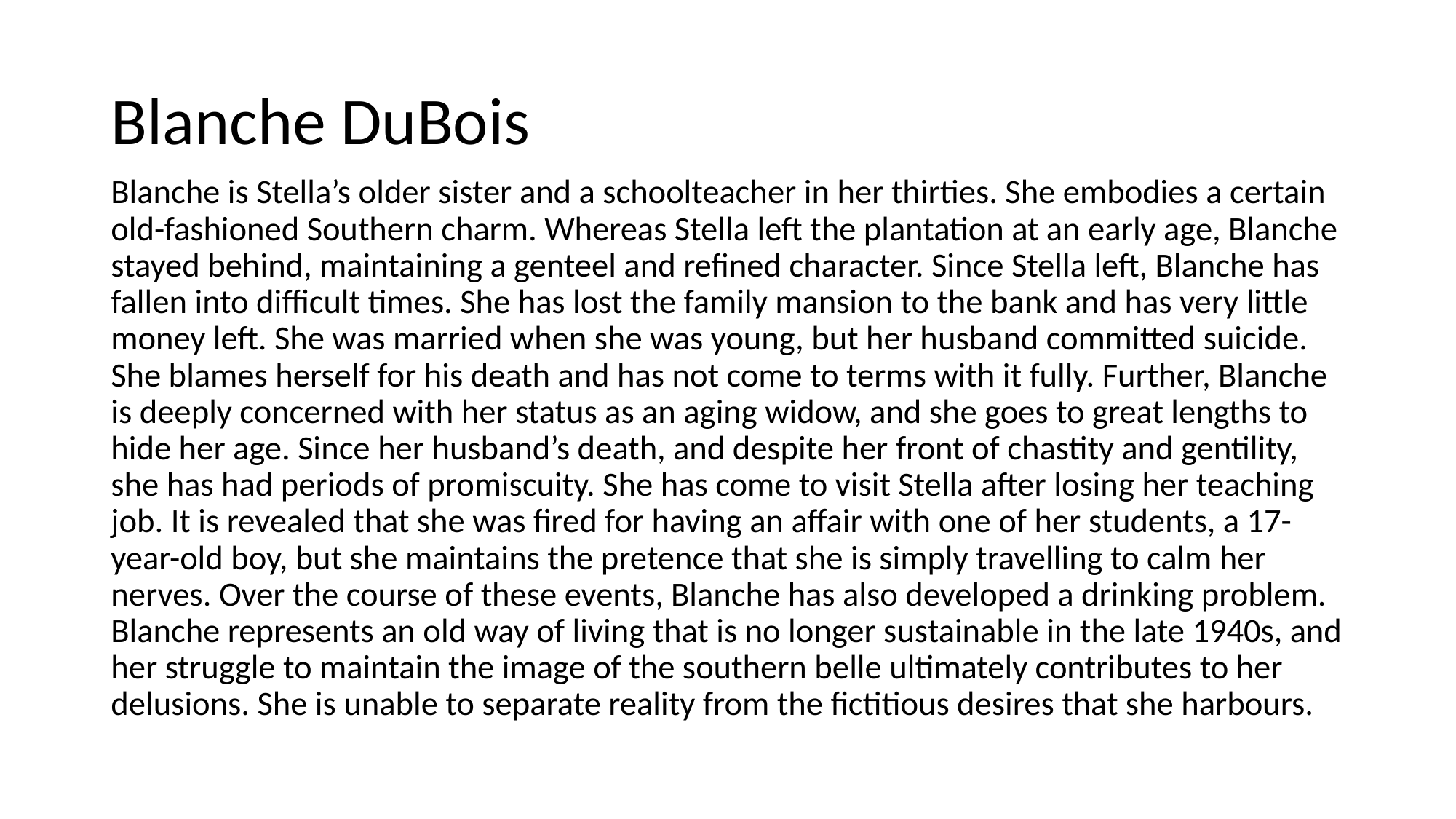

# Blanche DuBois
Blanche is Stella’s older sister and a schoolteacher in her thirties. She embodies a certain old-fashioned Southern charm. Whereas Stella left the plantation at an early age, Blanche stayed behind, maintaining a genteel and refined character. Since Stella left, Blanche has fallen into difficult times. She has lost the family mansion to the bank and has very little money left. She was married when she was young, but her husband committed suicide. She blames herself for his death and has not come to terms with it fully. Further, Blanche is deeply concerned with her status as an aging widow, and she goes to great lengths to hide her age. Since her husband’s death, and despite her front of chastity and gentility, she has had periods of promiscuity. She has come to visit Stella after losing her teaching job. It is revealed that she was fired for having an affair with one of her students, a 17-year-old boy, but she maintains the pretence that she is simply travelling to calm her nerves. Over the course of these events, Blanche has also developed a drinking problem. Blanche represents an old way of living that is no longer sustainable in the late 1940s, and her struggle to maintain the image of the southern belle ultimately contributes to her delusions. She is unable to separate reality from the fictitious desires that she harbours.